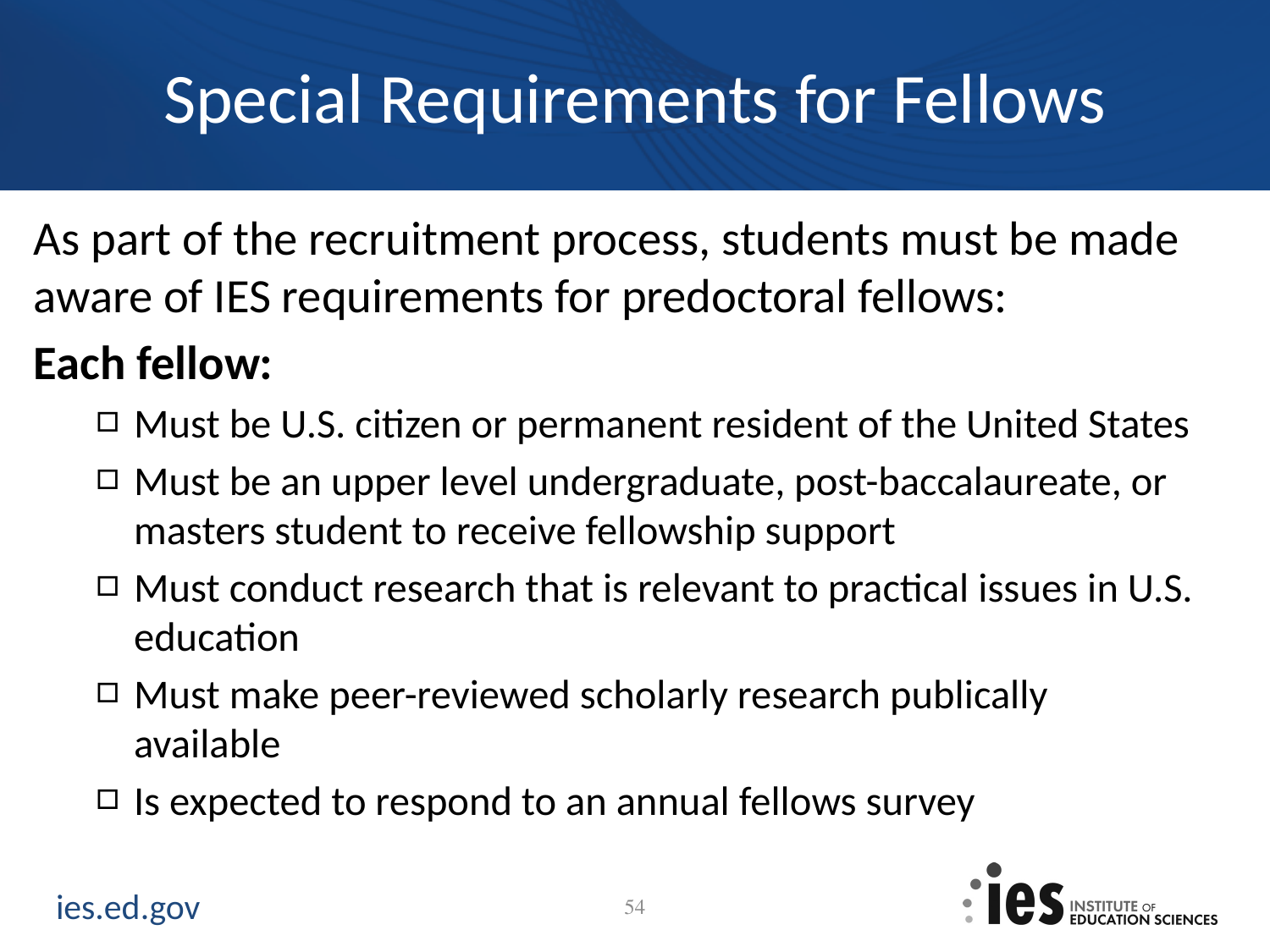

# Special Requirements for Fellows
As part of the recruitment process, students must be made aware of IES requirements for predoctoral fellows:
Each fellow:
Must be U.S. citizen or permanent resident of the United States
Must be an upper level undergraduate, post-baccalaureate, or masters student to receive fellowship support
Must conduct research that is relevant to practical issues in U.S. education
Must make peer-reviewed scholarly research publically available
Is expected to respond to an annual fellows survey

54